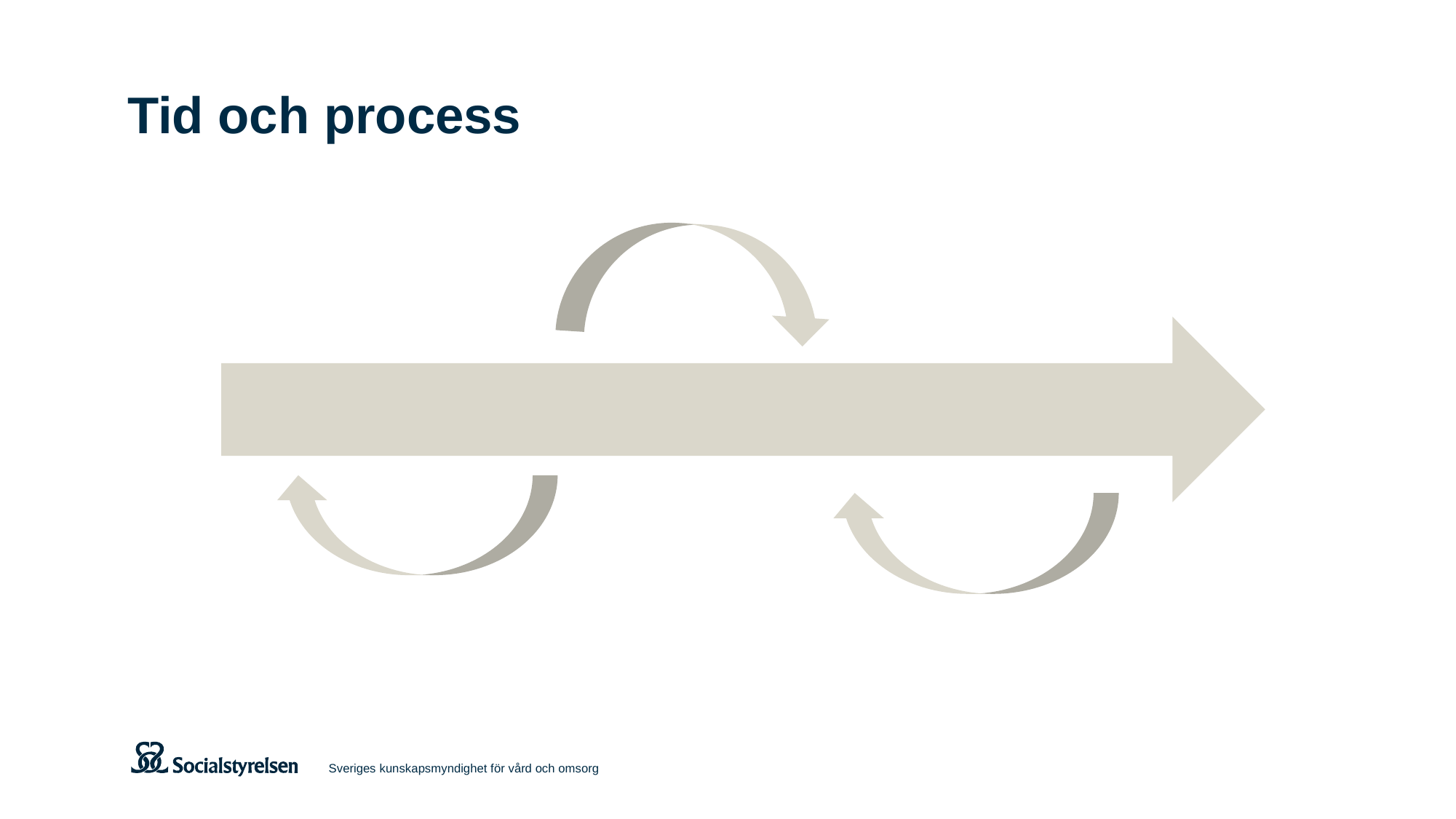

# Tid och process

Sveriges kunskapsmyndighet för vård och omsorg